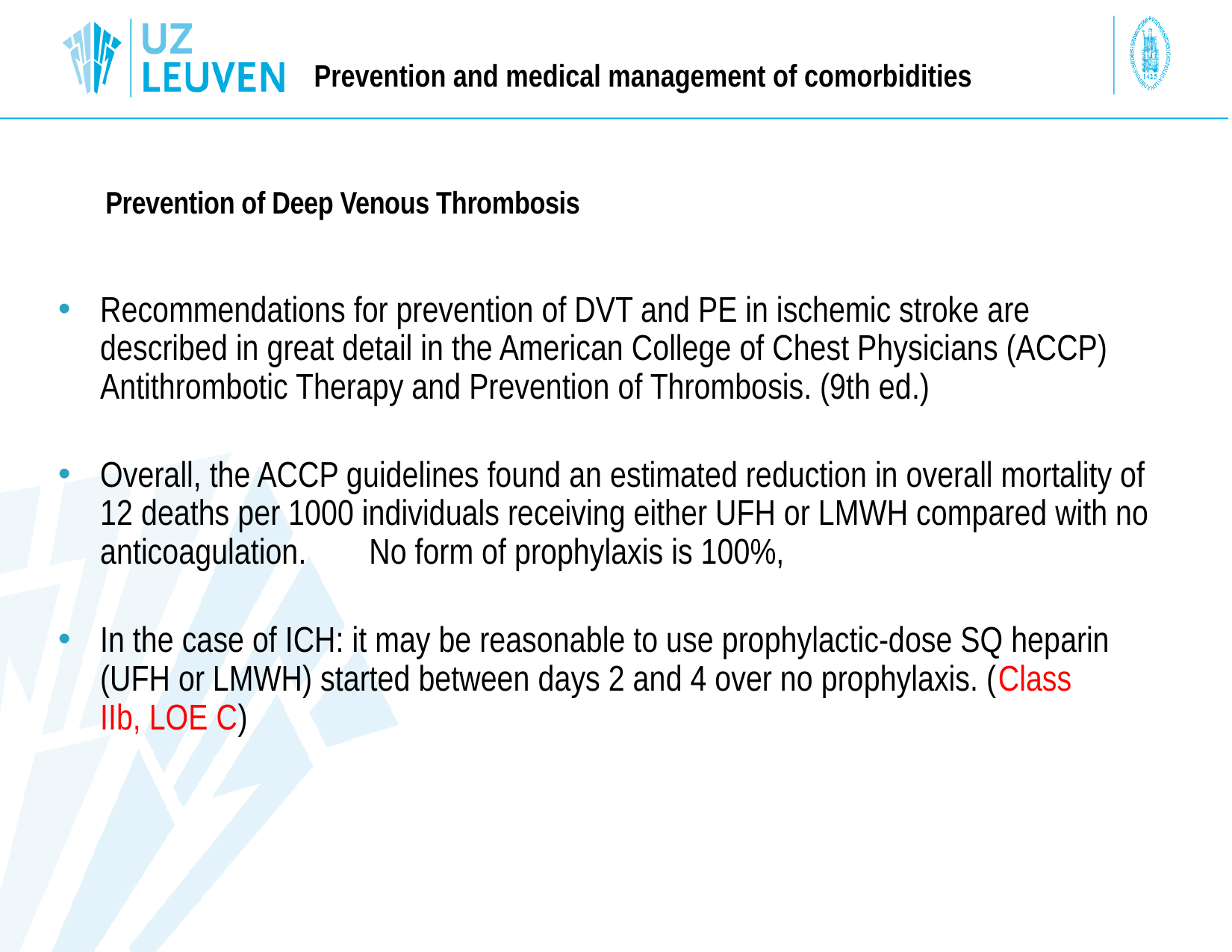

Prevention and medical management of comorbidities
Prevention of Deep Venous Thrombosis

Recommendations for prevention of DVT and PE in ischemic stroke are described in great detail in the American College of Chest Physicians (ACCP) Antithrombotic Therapy and Prevention of Thrombosis. (9th ed.)

Overall, the ACCP guidelines found an estimated reduction in overall mortality of 12 deaths per 1000 individuals receiving either UFH or LMWH compared with no anticoagulation.	No form of prophylaxis is 100%,

In the case of ICH: it may be reasonable to use prophylactic-dose SQ heparin (UFH or LMWH) started between days 2 and 4 over no prophylaxis. (Class IIb, LOE C)